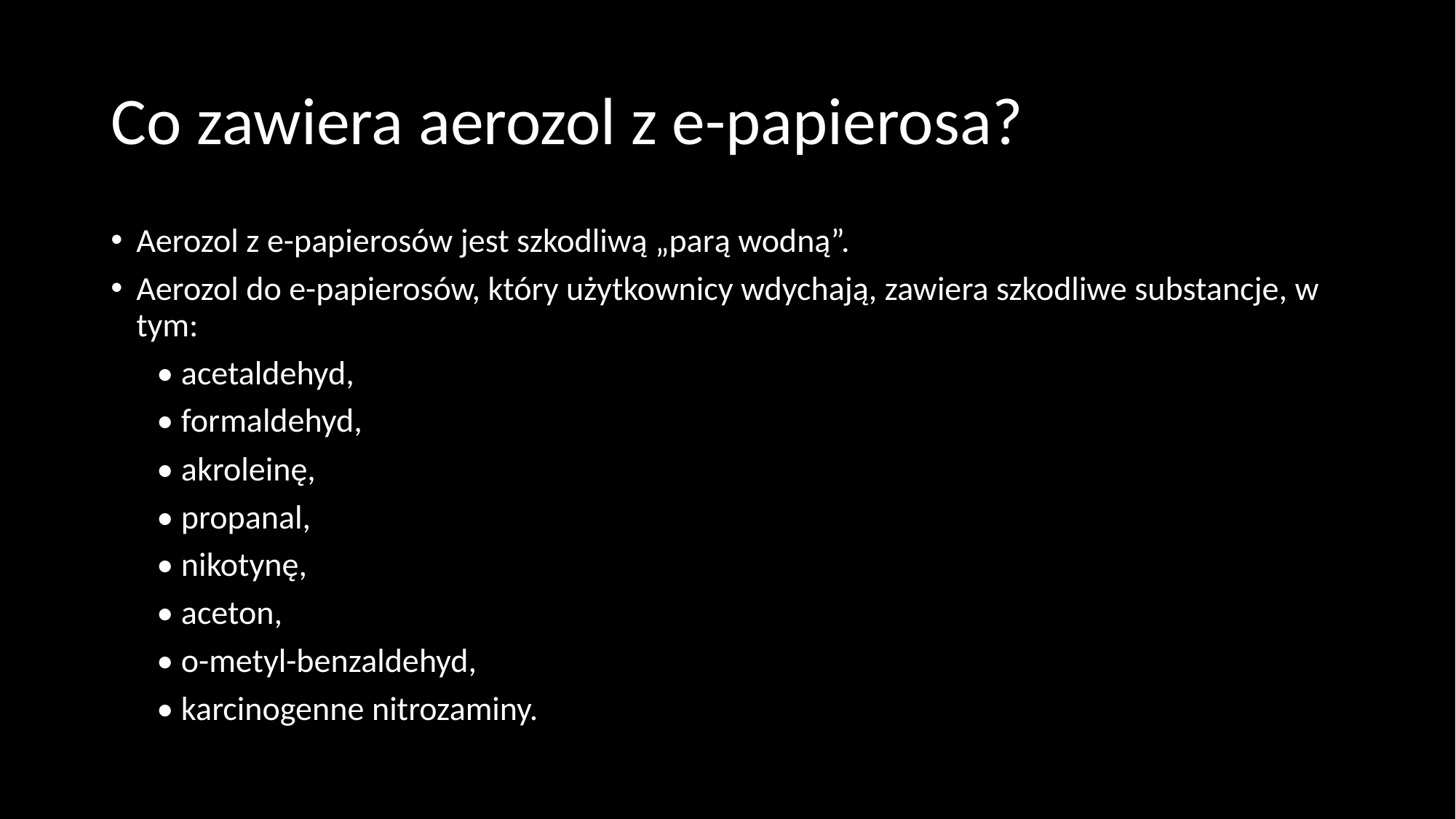

# Co zawiera aerozol z e-papierosa?
Aerozol z e-papierosów jest szkodliwą „parą wodną”.
Aerozol do e-papierosów, który użytkownicy wdychają, zawiera szkodliwe substancje, w tym:
      • acetaldehyd,
      • formaldehyd,
      • akroleinę,
      • propanal,
      • nikotynę,
      • aceton,
      • o-metyl-benzaldehyd,
      • karcinogenne nitrozaminy.